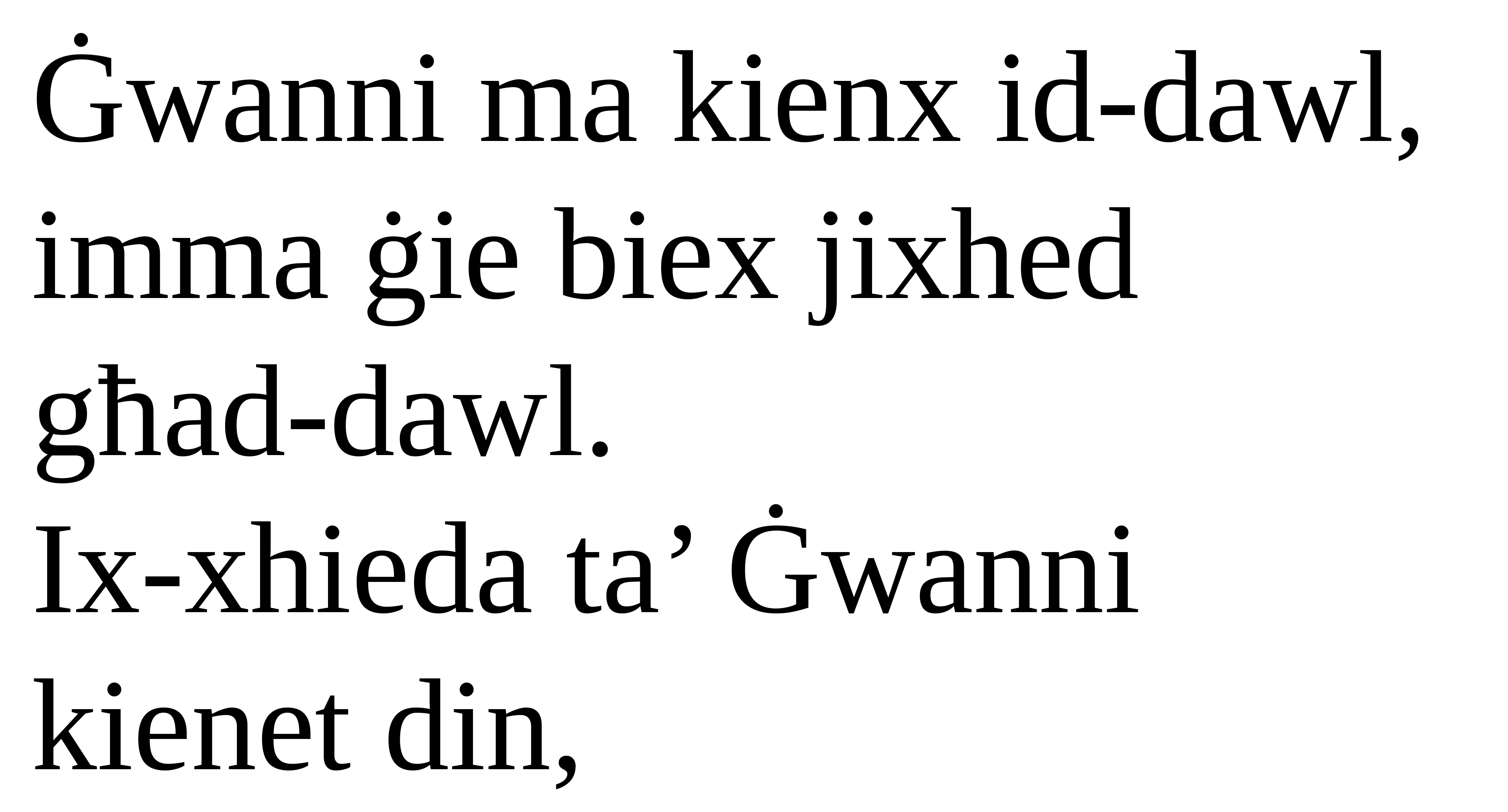

Ġwanni ma kienx id-dawl, imma ġie biex jixhed
għad-dawl.
Ix-xhieda ta’ Ġwanni kienet din,